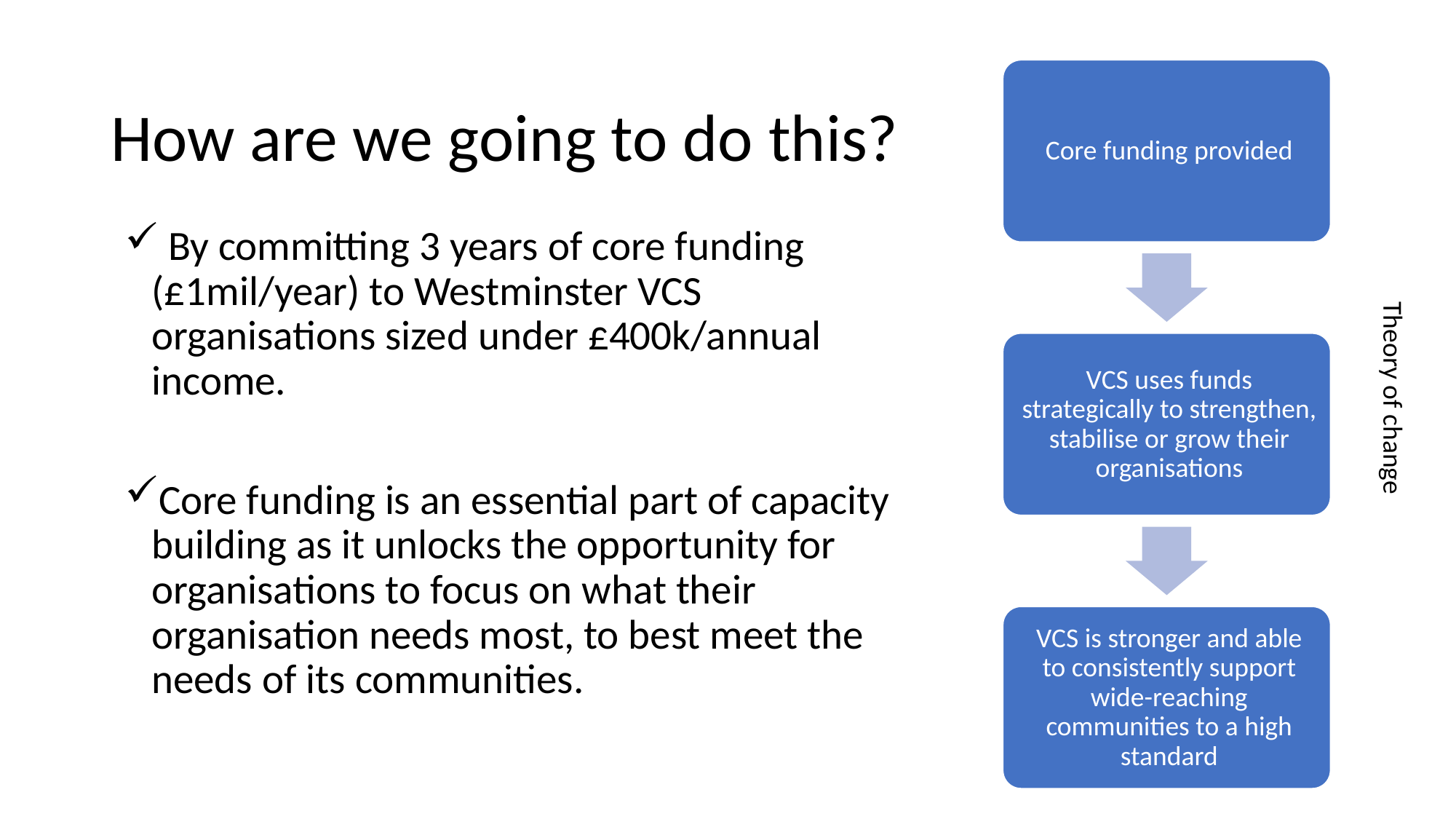

Core funding provided

VCS uses funds strategically to strengthen, stabilise or grow their organisations

VCS is stronger and able to consistently support wide-reaching communities to a high standard
# How are we going to do this?
 By committing 3 years of core funding (£1mil/year) to Westminster VCS organisations sized under £400k/annual income.

Core funding is an essential part of capacity building as it unlocks the opportunity for organisations to focus on what their organisation needs most, to best meet the needs of its communities.
Theory of change